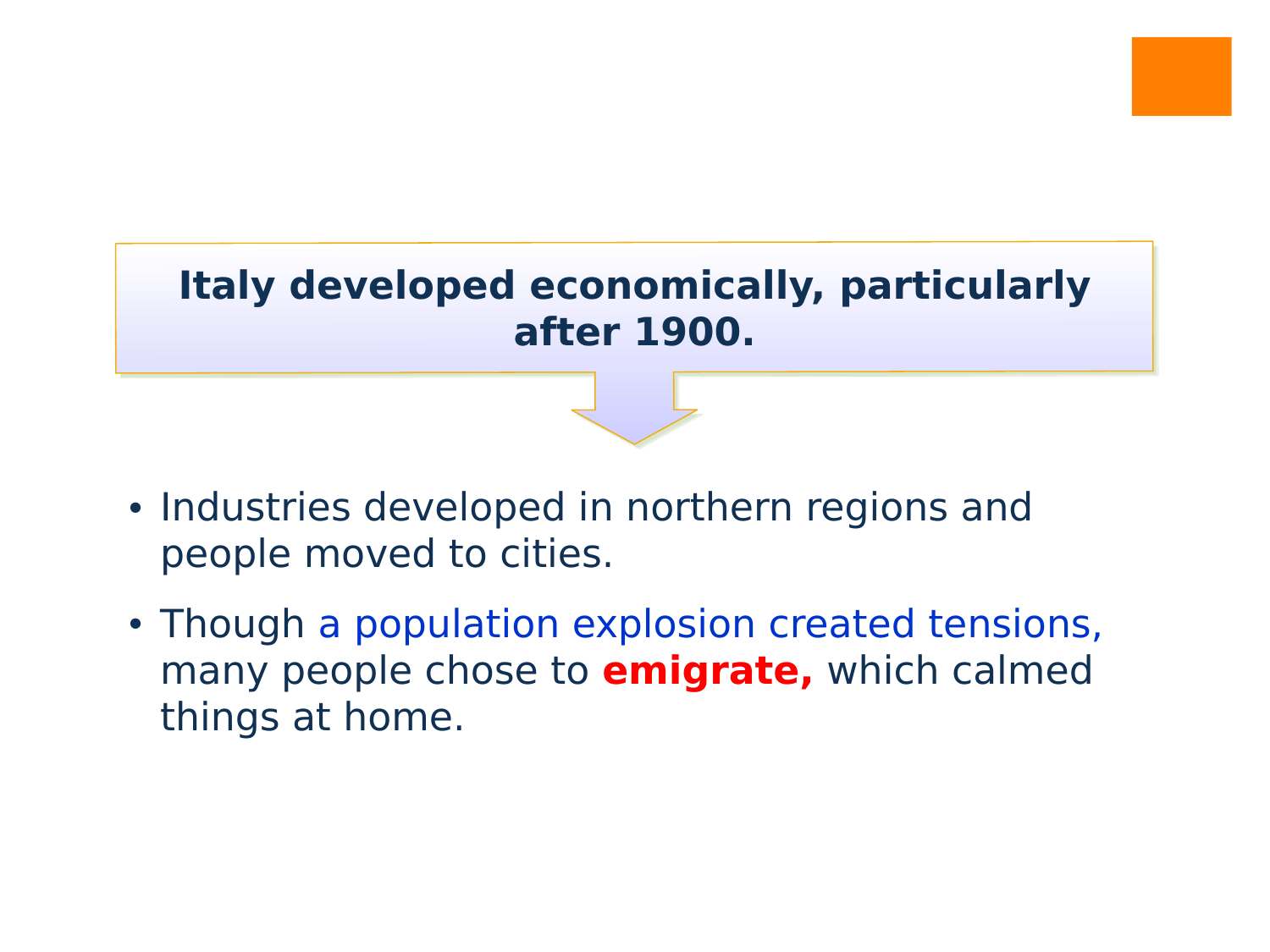

Italy developed economically, particularly after 1900.
Industries developed in northern regions and people moved to cities.
Though a population explosion created tensions, many people chose to emigrate, which calmed things at home.